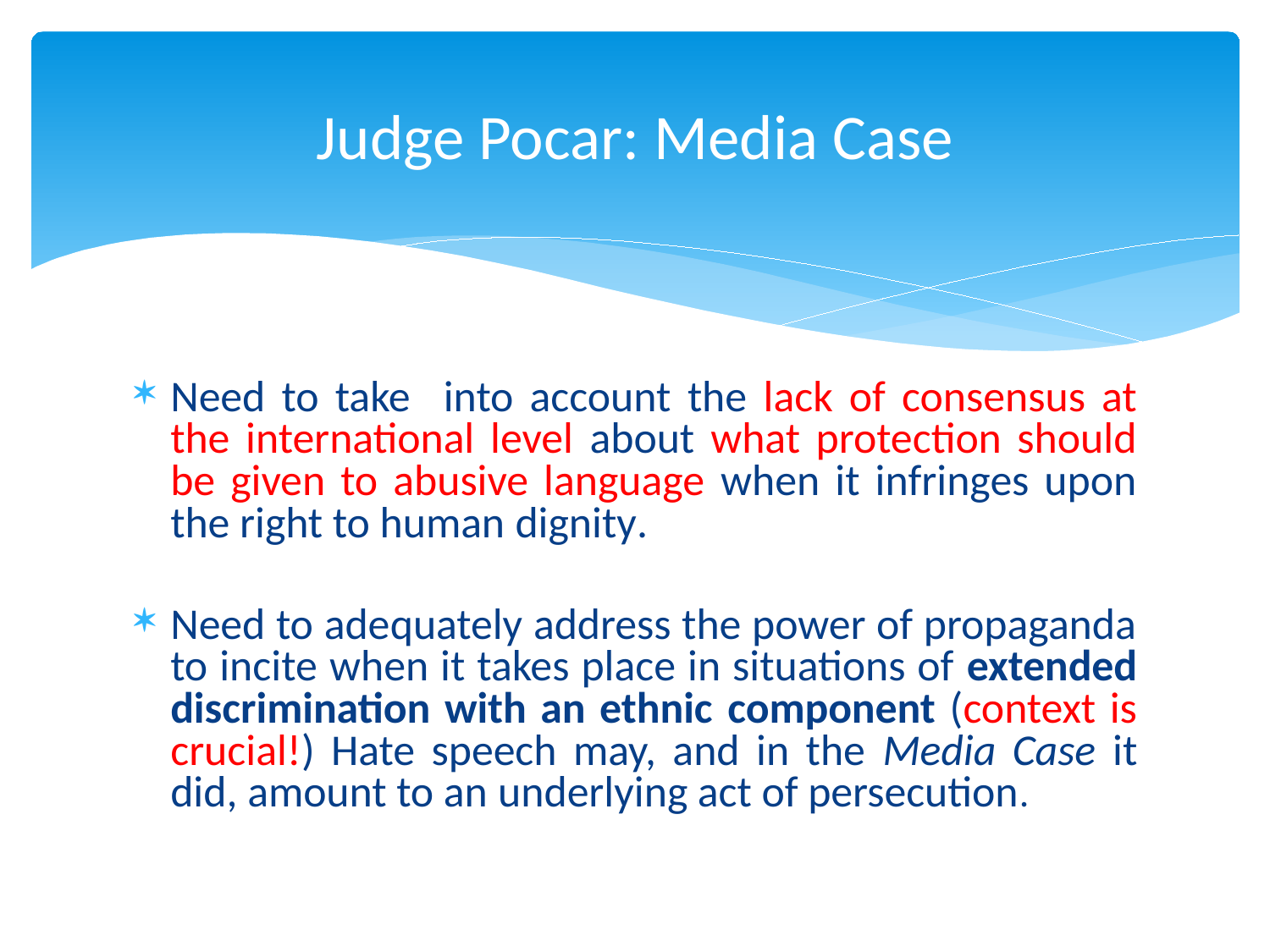

# Judge Pocar: Media Case
Need to take  into account the lack of consensus at the international level about what protection should be given to abusive language when it infringes upon the right to human dignity.

Need to adequately address the power of propaganda to incite when it takes place in situations of extended discrimination with an ethnic component (context is crucial!) Hate speech may, and in the Media Case it did, amount to an underlying act of persecution.